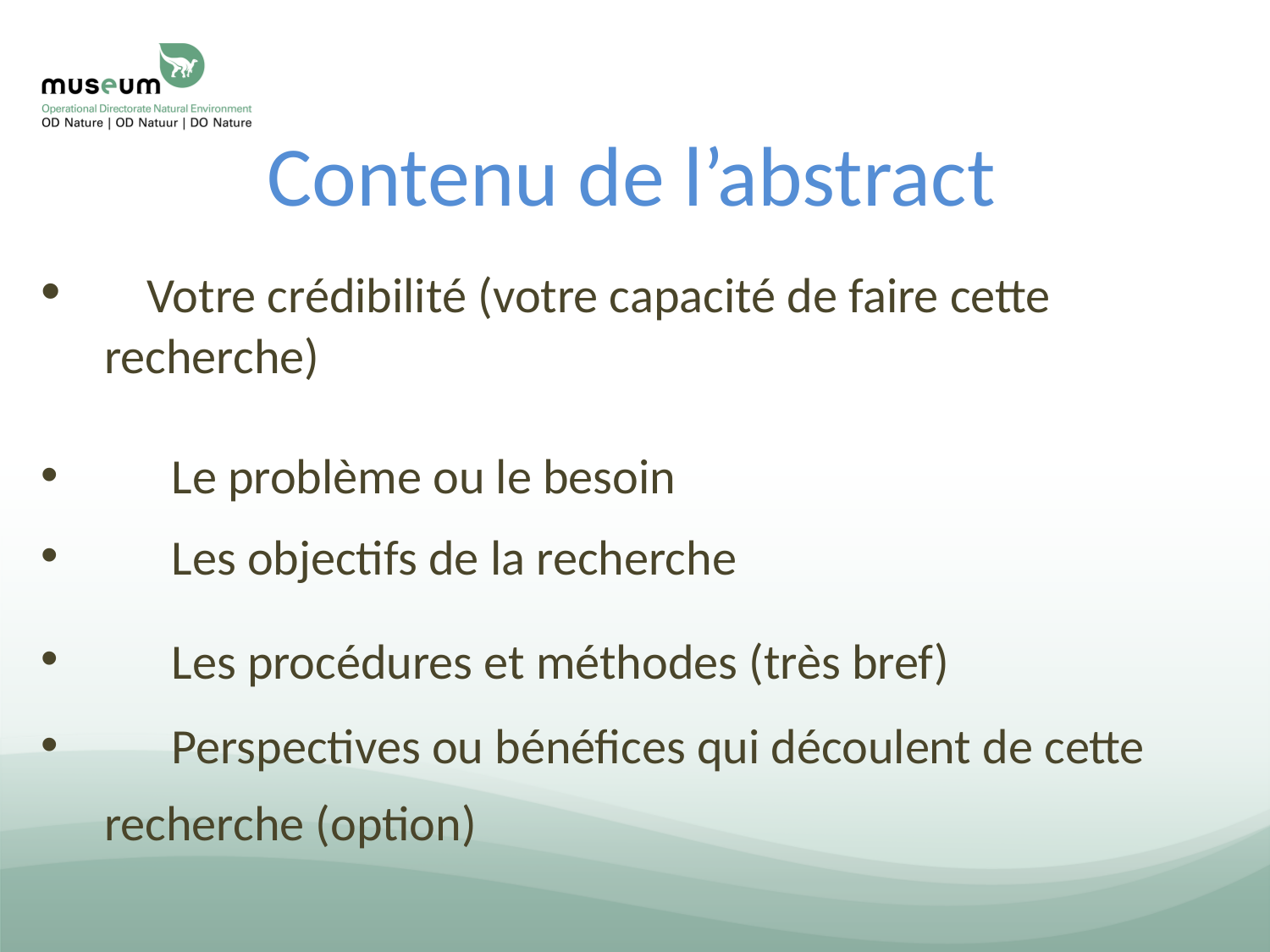

# Contenu de l’abstract
   Votre crédibilité (votre capacité de faire cette recherche)

      Le problème ou le besoin
      Les objectifs de la recherche

      Les procédures et méthodes (très bref)
      Perspectives ou bénéfices qui découlent de cette recherche (option)